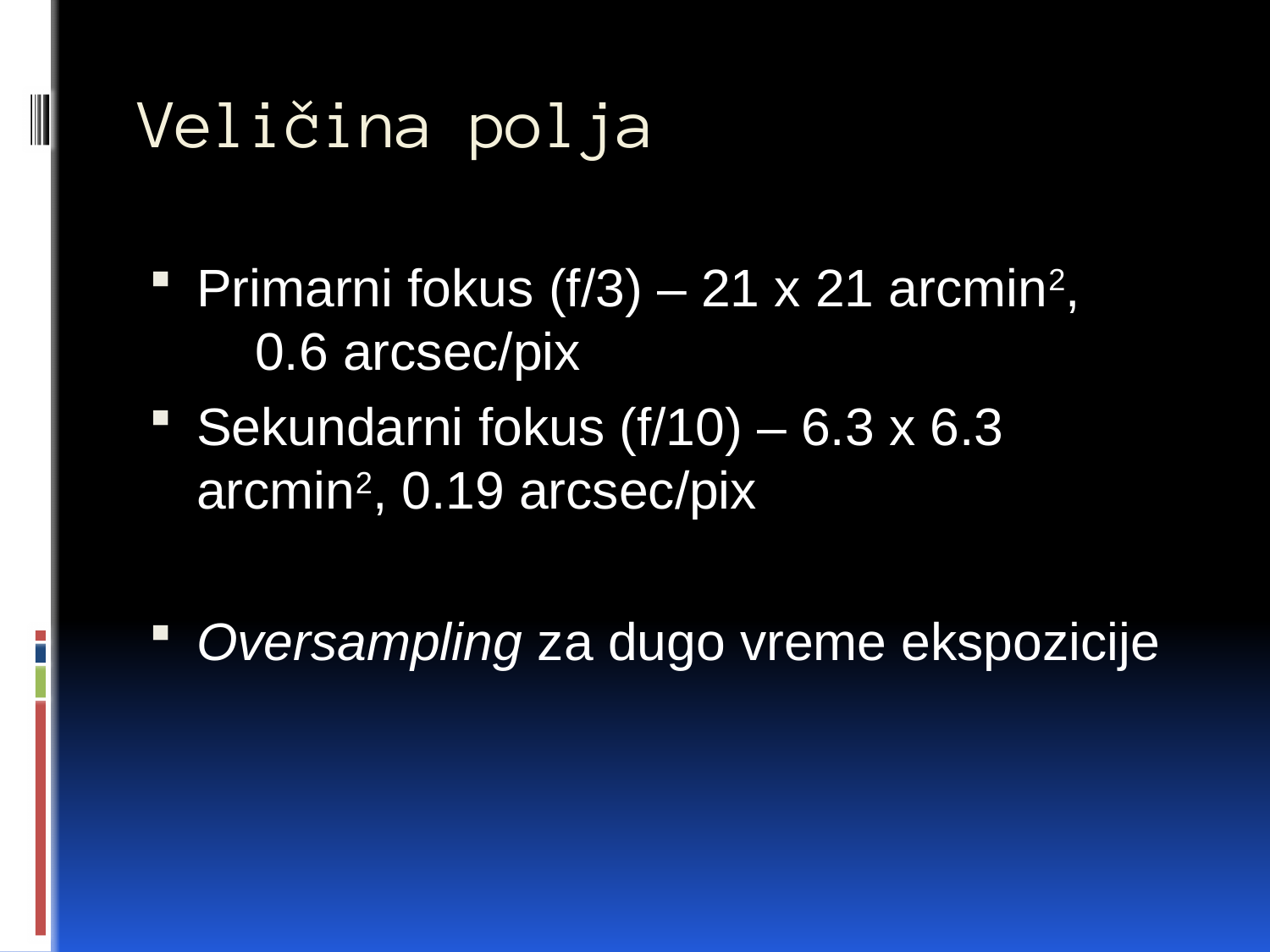

# Veličina polja
Primarni fokus (f/3) – 21 x 21 arcmin2,            0.6 arcsec/pix
Sekundarni fokus (f/10) – 6.3 x 6.3 arcmin2, 0.19 arcsec/pix

Oversampling za dugo vreme ekspozicije